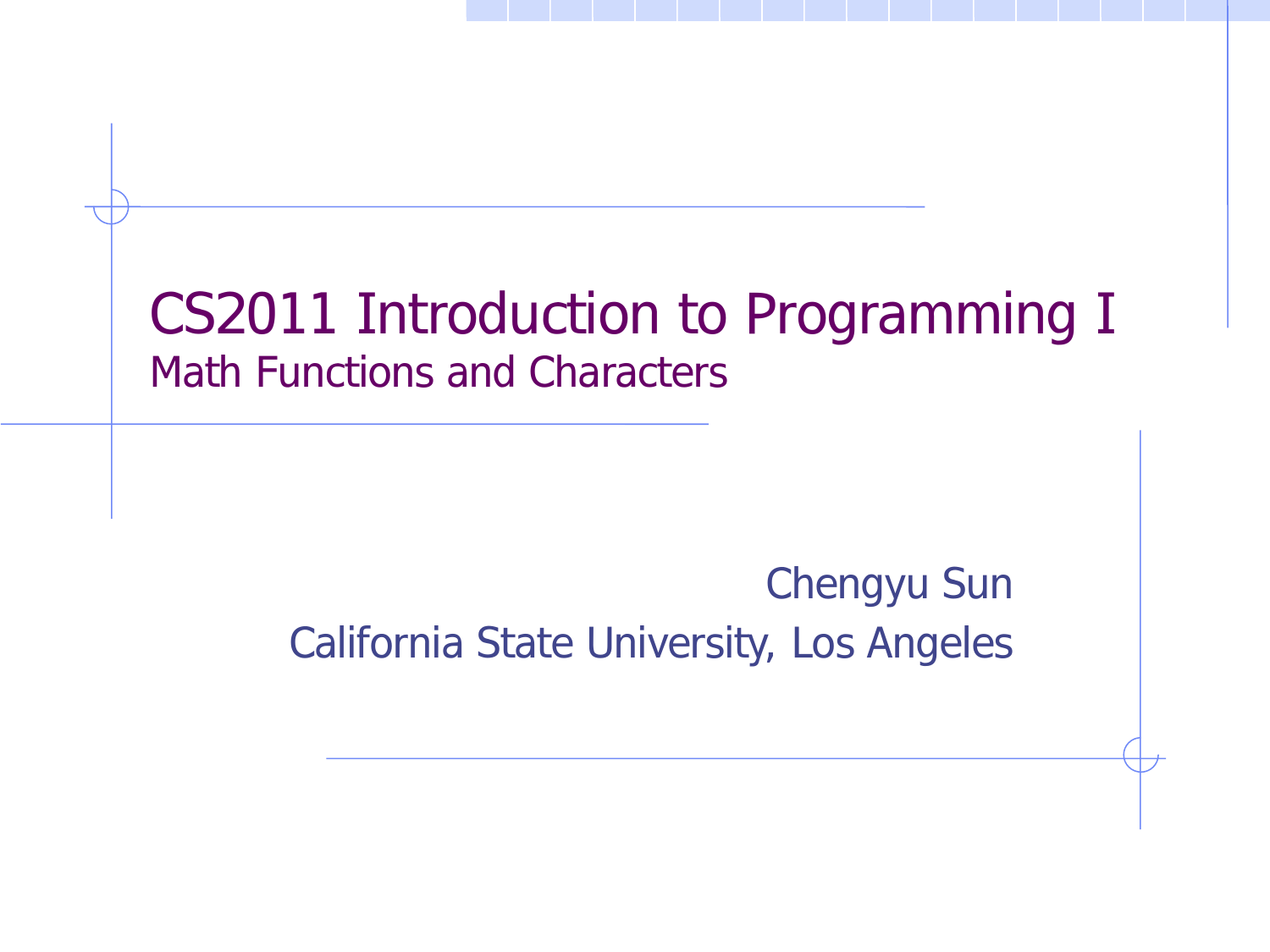

# CS2011 Introduction to Programming I Math Functions and Characters
Chengyu Sun
California State University, Los Angeles